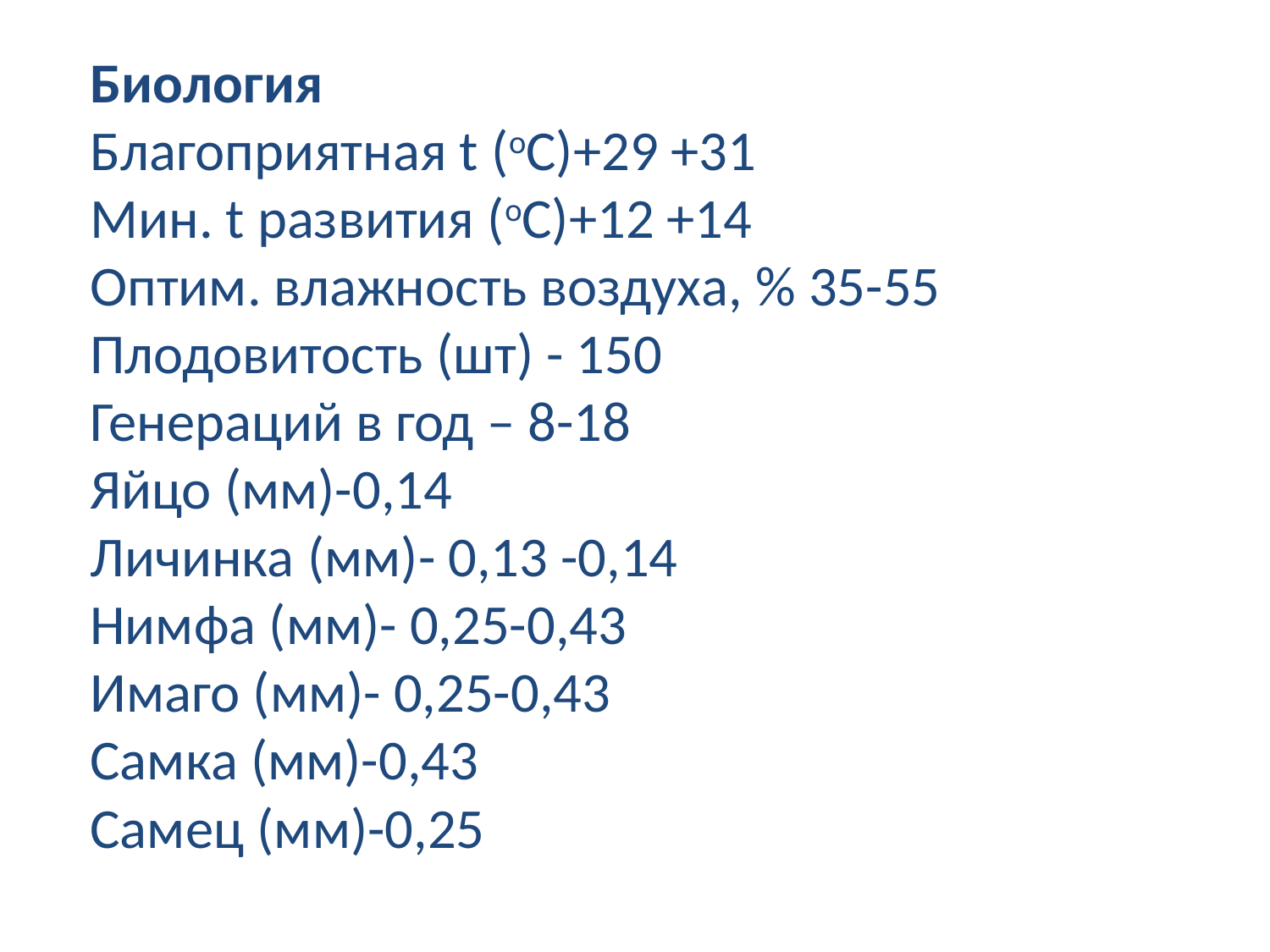

Биология
Благоприятная t (оC)+29 +31
Мин. t развития (оC)+12 +14
Оптим. влажность воздуха, % 35-55
Плодовитость (шт) - 150
Генераций в год – 8-18
Яйцо (мм)-0,14
Личинка (мм)- 0,13 -0,14
Нимфа (мм)- 0,25-0,43
Имаго (мм)- 0,25-0,43
Самка (мм)-0,43
Самец (мм)-0,25